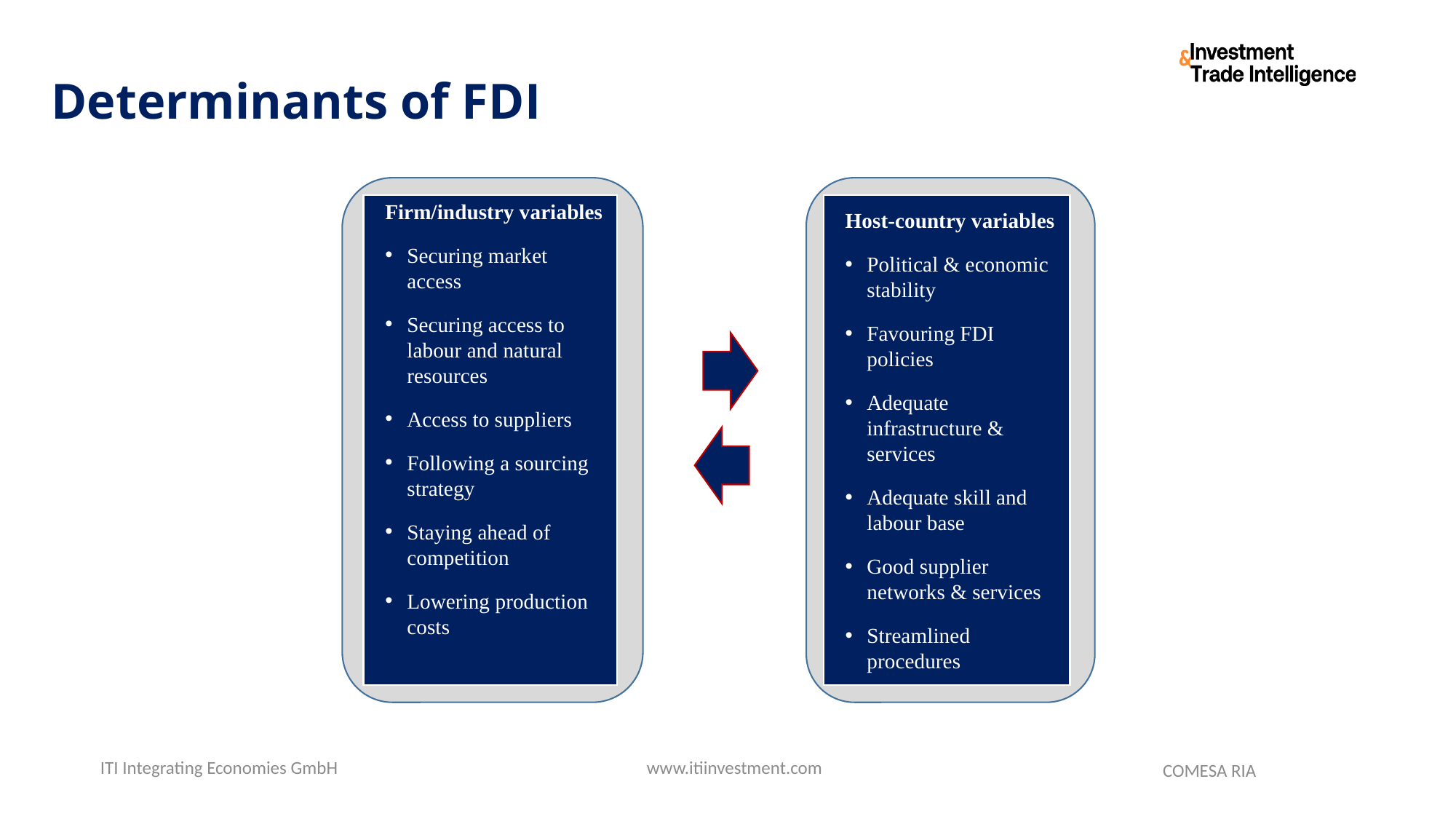

# Determinants of FDI
Firm/industry variables
Securing market access
Securing access to labour and natural resources
Access to suppliers
Following a sourcing strategy
Staying ahead of competition
Lowering production costs

Host-country variables
Political & economic stability
Favouring FDI policies
Adequate infrastructure & services
Adequate skill and labour base
Good supplier networks & services
Streamlined procedures